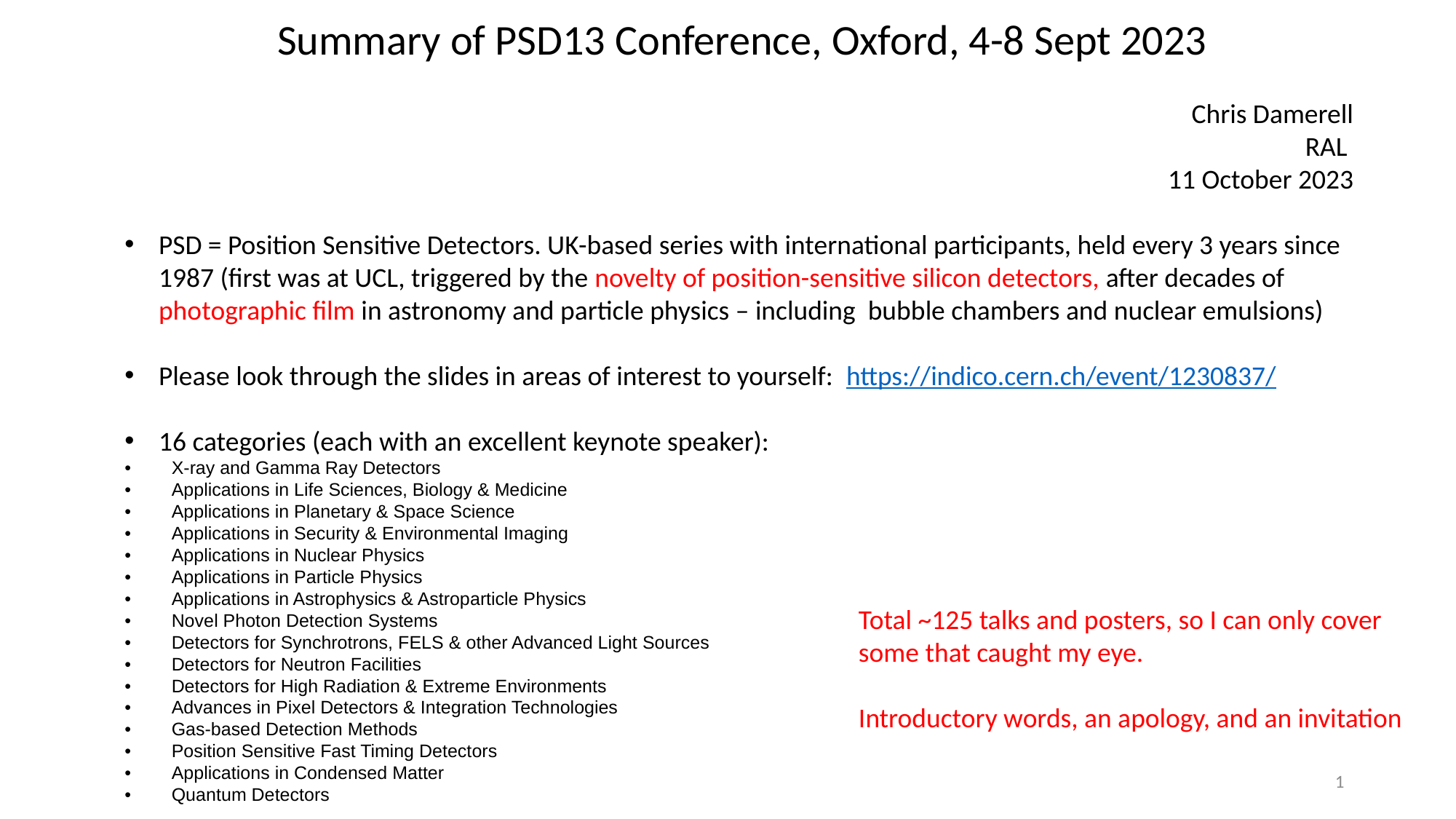

Summary of PSD13 Conference, Oxford, 4-8 Sept 2023

Chris Damerell
RAL
11 October 2023

PSD = Position Sensitive Detectors. UK-based series with international participants, held every 3 years since 1987 (first was at UCL, triggered by the novelty of position-sensitive silicon detectors, after decades of photographic film in astronomy and particle physics – including  bubble chambers and nuclear emulsions)

Please look through the slides in areas of interest to yourself:  https://indico.cern.ch/event/1230837/

16 categories (each with an excellent keynote speaker):
•        X-ray and Gamma Ray Detectors
•        Applications in Life Sciences, Biology & Medicine
•        Applications in Planetary & Space Science
•        Applications in Security & Environmental Imaging
•        Applications in Nuclear Physics
•        Applications in Particle Physics
•        Applications in Astrophysics & Astroparticle Physics
•        Novel Photon Detection Systems
•        Detectors for Synchrotrons, FELS & other Advanced Light Sources
•        Detectors for Neutron Facilities
•        Detectors for High Radiation & Extreme Environments
•        Advances in Pixel Detectors & Integration Technologies
•        Gas-based Detection Methods
•        Position Sensitive Fast Timing Detectors
•        Applications in Condensed Matter
•        Quantum Detectors
Total ~125 talks and posters, so I can only cover some that caught my eye.

Introductory words, an apology, and an invitation
1